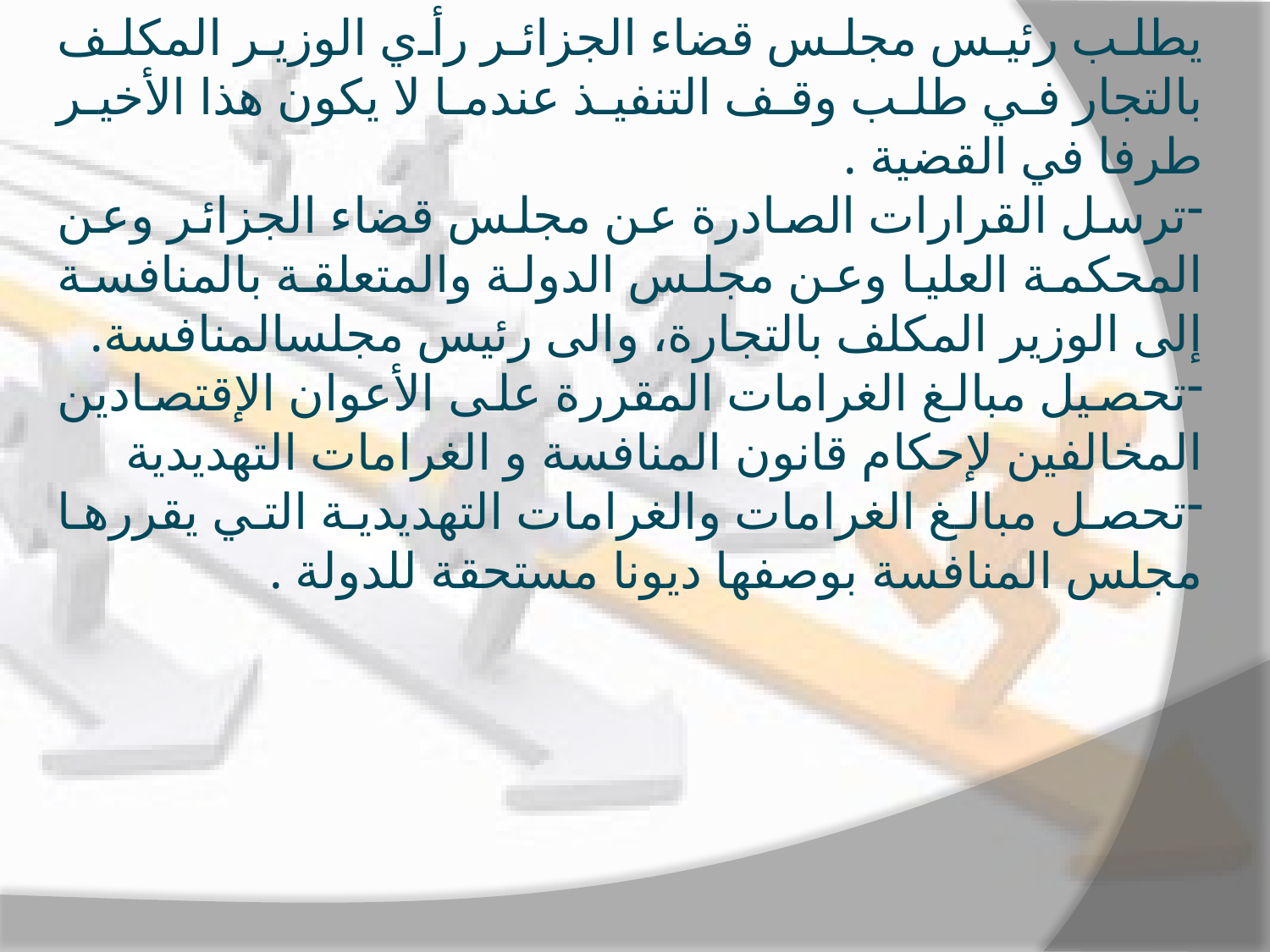

يطلب رئيس مجلس قضاء الجزائر رأي الوزير المكلف بالتجار في طلب وقف التنفيذ عندما لا يكون هذا الأخير طرفا في القضية .
ترسل القرارات الصادرة عن مجلس قضاء الجزائر وعن المحكمة العليا وعن مجلس الدولة والمتعلقة بالمنافسة إلى الوزير المكلف بالتجارة، والى رئيس مجلسالمنافسة.
تحصيل مبالغ الغرامات المقررة على الأعوان الإقتصادين المخالفين لإحكام قانون المنافسة و الغرامات التهديدية
تحصل مبالغ الغرامات والغرامات التهديدية التي يقررها مجلس المنافسة بوصفها ديونا مستحقة للدولة .